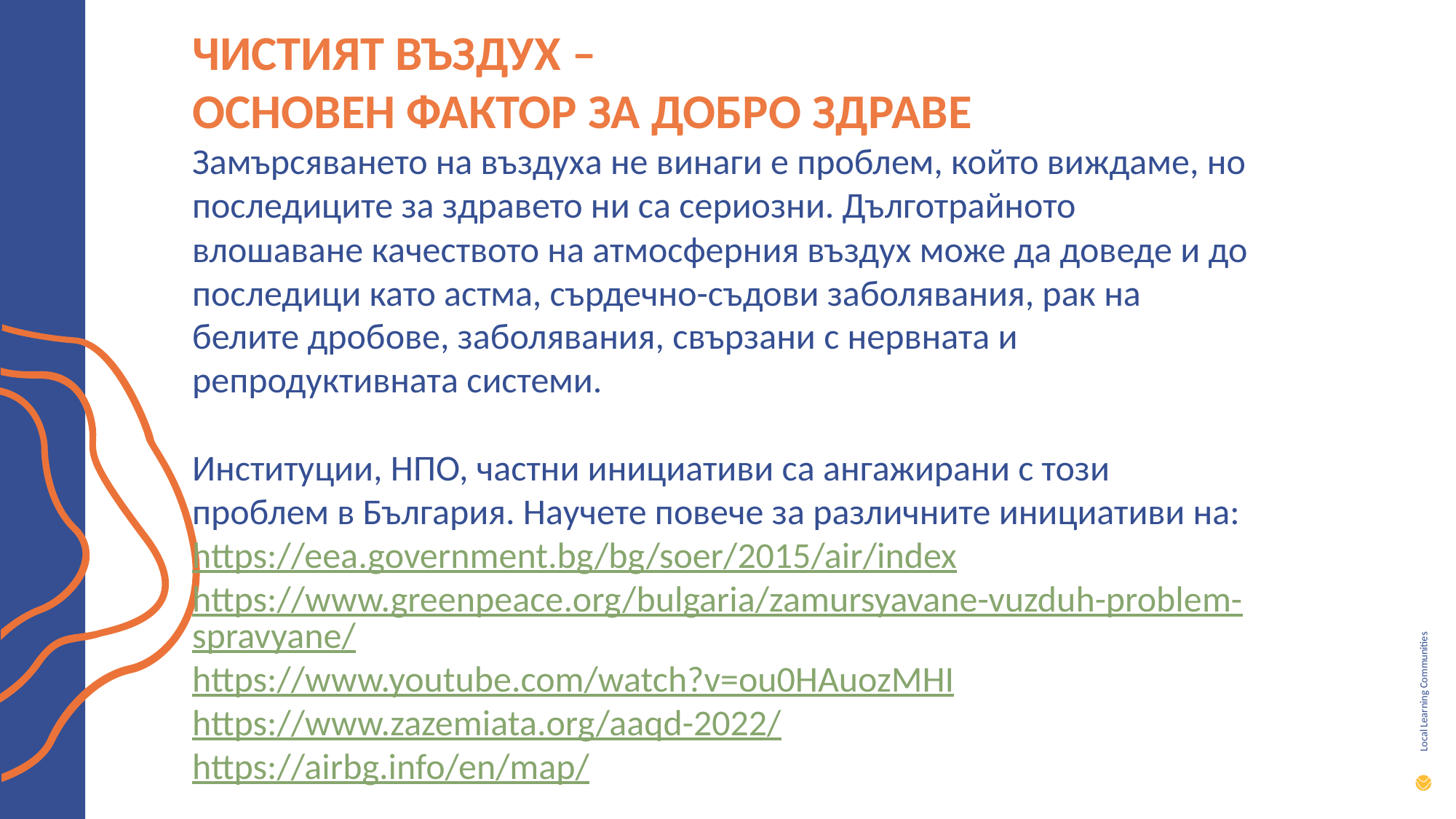

ЧИСТИЯТ ВЪЗДУХ –
ОСНОВЕН ФАКТОР ЗА ДОБРО ЗДРАВЕ
Замърсяването на въздуха не винаги е проблем, който виждаме, но последиците за здравето ни са сериозни. Дълготрайното влошаване качеството на атмосферния въздух може да доведе и до последици като астма, сърдечно-съдови заболявания, рак на белите дробове, заболявания, свързани с нервната и репродуктивната системи.

Институции, НПО, частни инициативи са ангажирани с този проблем в България. Научете повече за различните инициативи на:
https://eea.government.bg/bg/soer/2015/air/index
https://www.greenpeace.org/bulgaria/zamursyavane-vuzduh-problem-spravyane/
https://www.youtube.com/watch?v=ou0HAuozMHI
https://www.zazemiata.org/aaqd-2022/
https://airbg.info/en/map/